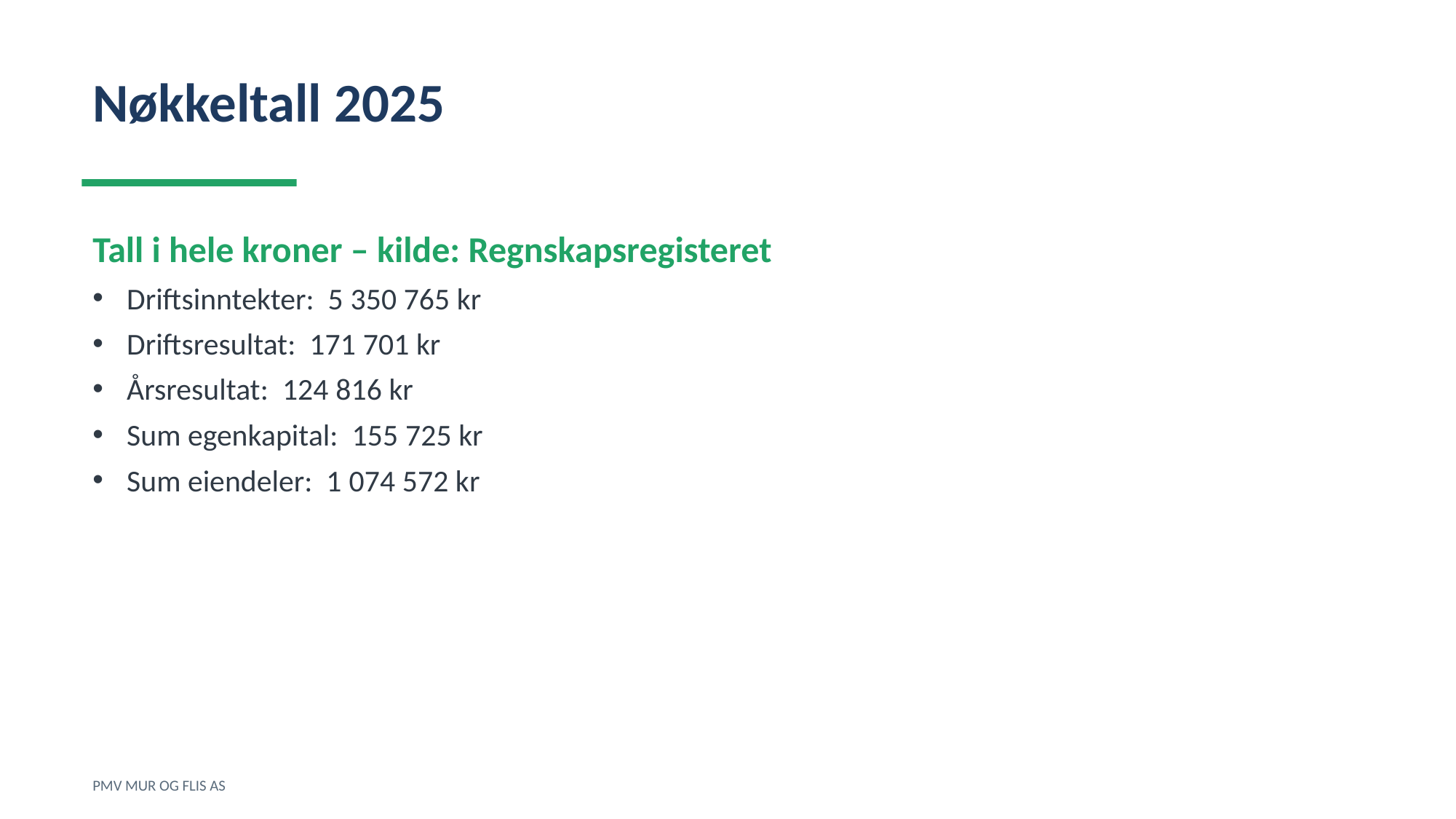

Nøkkeltall 2025

Tall i hele kroner – kilde: Regnskapsregisteret
Driftsinntekter:  5 350 765 kr
Driftsresultat:  171 701 kr
Årsresultat:  124 816 kr
Sum egenkapital:  155 725 kr
Sum eiendeler:  1 074 572 kr
PMV MUR OG FLIS AS